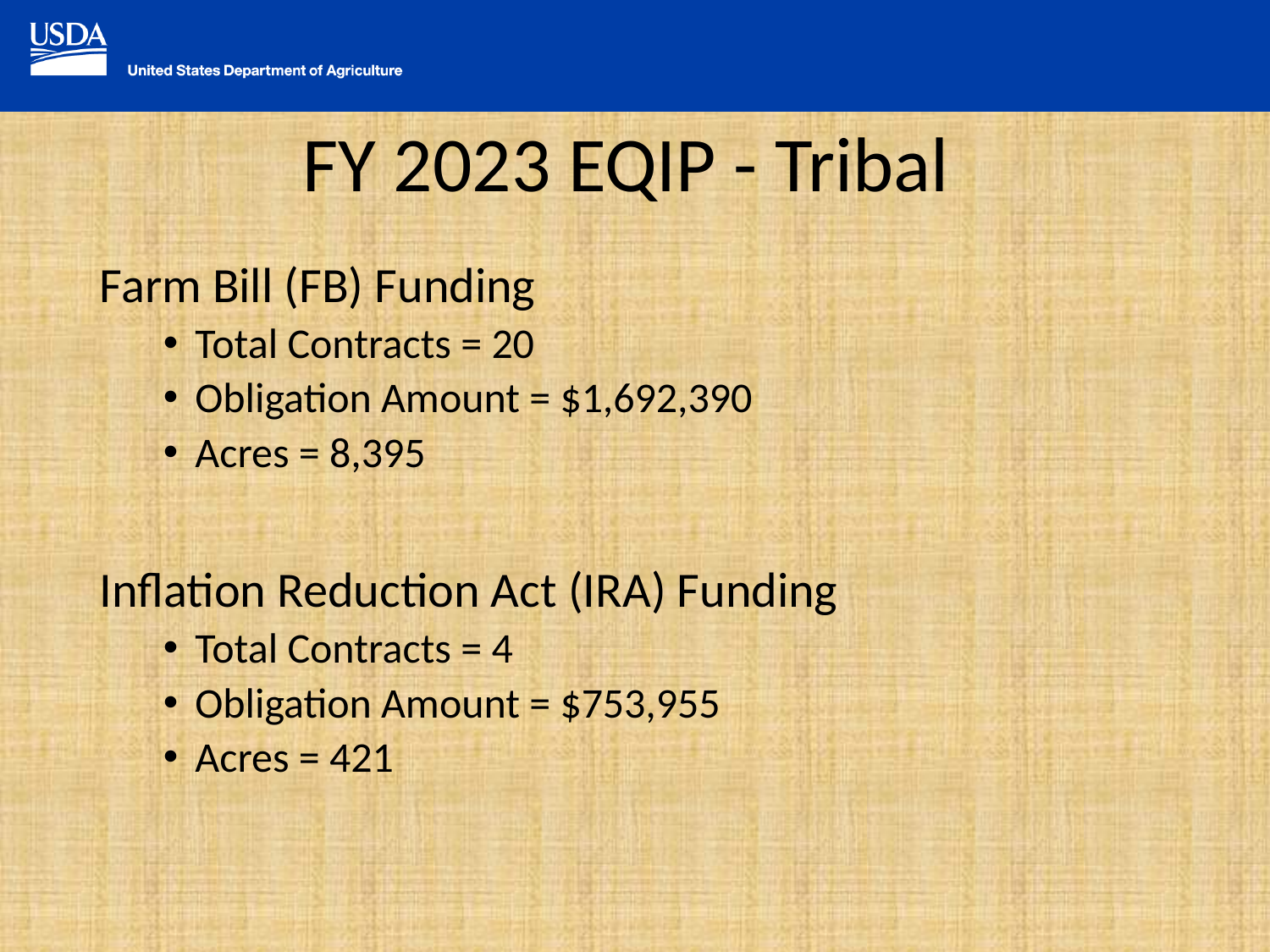

# FY 2023 EQIP - Tribal
Farm Bill (FB) Funding
Total Contracts = 20
Obligation Amount = $1,692,390
Acres = 8,395

Inflation Reduction Act (IRA) Funding
Total Contracts = 4
Obligation Amount = $753,955
Acres = 421